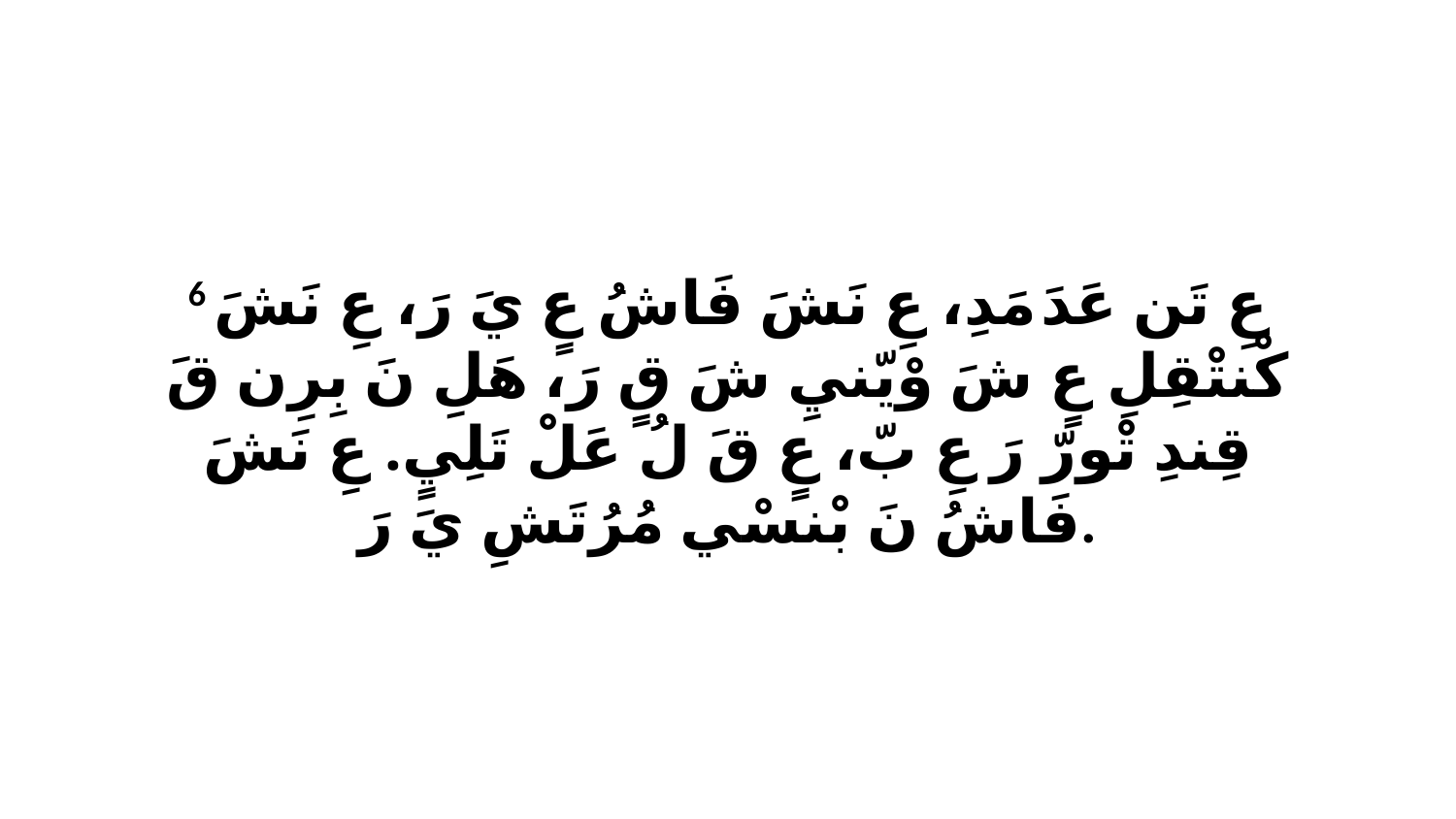

6 عِ تَن عَدَ مَدِ، عِ نَشَ فَاشُ عٍ يَ رَ، عِ نَشَ كْنتْقِلِ عٍ شَ وْيّنيِ شَ قٍ رَ، هَلِ نَ بِرِن قَ قِندِ تْورّ رَ عِ بّ، عٍ قَ لُ عَلْ تَلِيٍ. عِ نَشَ فَاشُ نَ بْنسْي مُرُتَشِ يَ رَ.